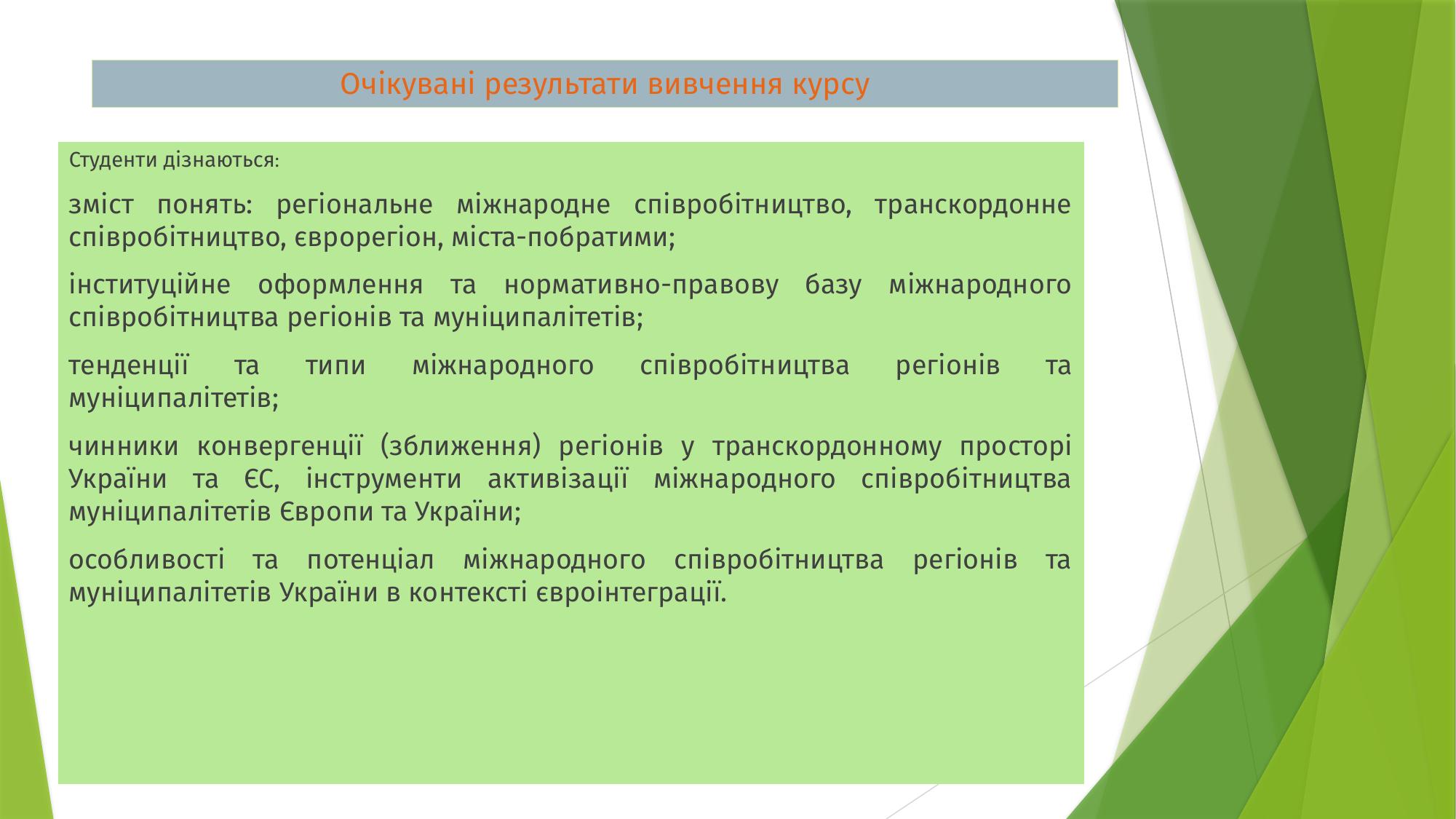

# Очікувані результати вивчення курсу
Студенти дізнаються:
зміст  понять:  регіональне  міжнародне  співробітництво,  транскордонне співробітництво, єврорегіон, міста-побратими;
інституційне  оформлення  та  нормативно-правову  базу  міжнародного співробітництва регіонів та муніципалітетів;
тенденції  та  типи  міжнародного  співробітництва  регіонів  та муніципалітетів;
чинники конвергенції (зближення) регіонів у транскордонному просторі України  та  ЄС,  інструменти  активізації  міжнародного  співробітництва муніципалітетів Європи та України;
особливості  та  потенціал  міжнародного  співробітництва  регіонів  та муніципалітетів України в контексті євроінтеграції.